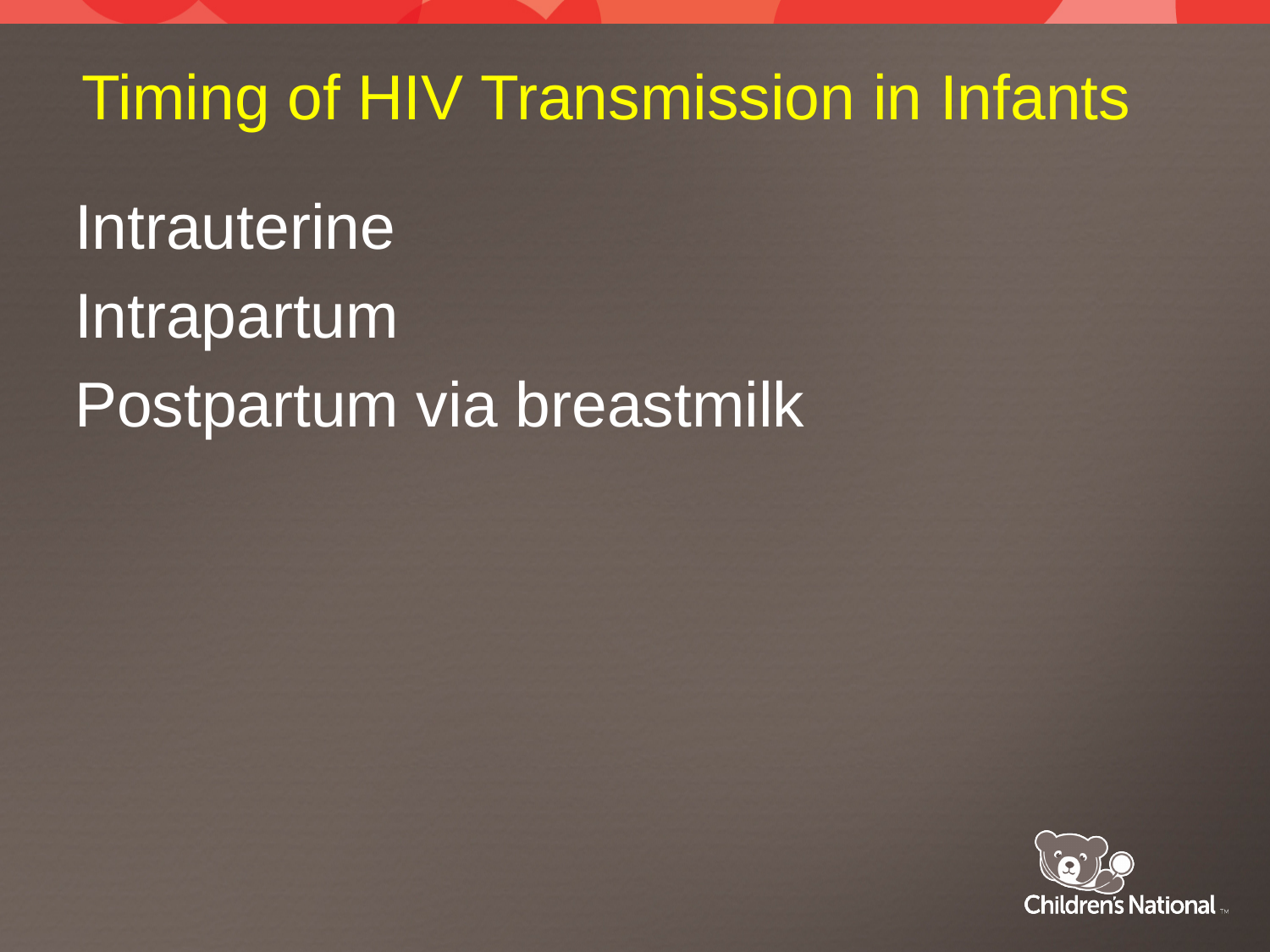

# Timing of HIV Transmission in Infants
Intrauterine
Intrapartum
Postpartum via breastmilk